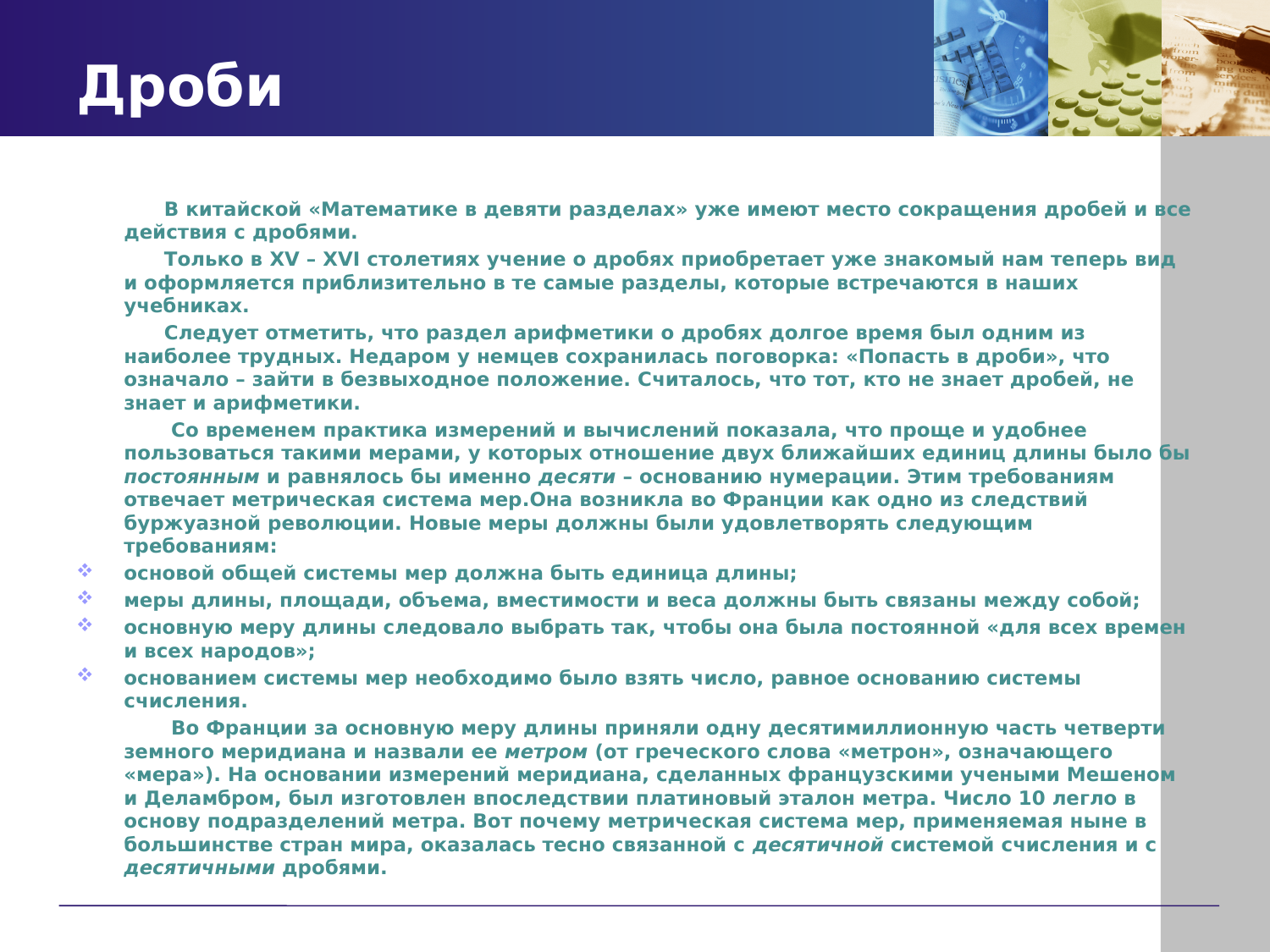

# Дроби
             В китайской «Математике в девяти разделах» уже имеют место сокращения дробей и все действия с дробями.
             Только в XV – XVI столетиях учение о дробях приобретает уже знакомый нам теперь вид и оформляется приблизительно в те самые разделы, которые встречаются в наших учебниках.
             Следует отметить, что раздел арифметики о дробях долгое время был одним из наиболее трудных. Недаром у немцев сохранилась поговорка: «Попасть в дроби», что означало – зайти в безвыходное положение. Считалось, что тот, кто не знает дробей, не знает и арифметики.
              Со временем практика измерений и вычислений показала, что проще и удобнее пользоваться такими мерами, у которых отношение двух ближайших единиц длины было бы постоянным и равнялось бы именно десяти – основанию нумерации. Этим требованиям отвечает метрическая система мер.Она возникла во Франции как одно из следствий буржуазной революции. Новые меры должны были удовлетворять следующим требованиям:
основой общей системы мер должна быть единица длины;
меры длины, площади, объема, вместимости и веса должны быть связаны между собой;
основную меру длины следовало выбрать так, чтобы она была постоянной «для всех времен и всех народов»;
основанием системы мер необходимо было взять число, равное основанию системы счисления.
              Во Франции за основную меру длины приняли одну десятимиллионную часть четверти земного меридиана и назвали ее метром (от греческого слова «метрон», означающего «мера»). На основании измерений меридиана, сделанных французскими учеными Мешеном и Деламбром, был изготовлен впоследствии платиновый эталон метра. Число 10 легло в основу подразделений метра. Вот почему метрическая система мер, применяемая ныне в большинстве стран мира, оказалась тесно связанной с десятичной системой счисления и с десятичными дробями.